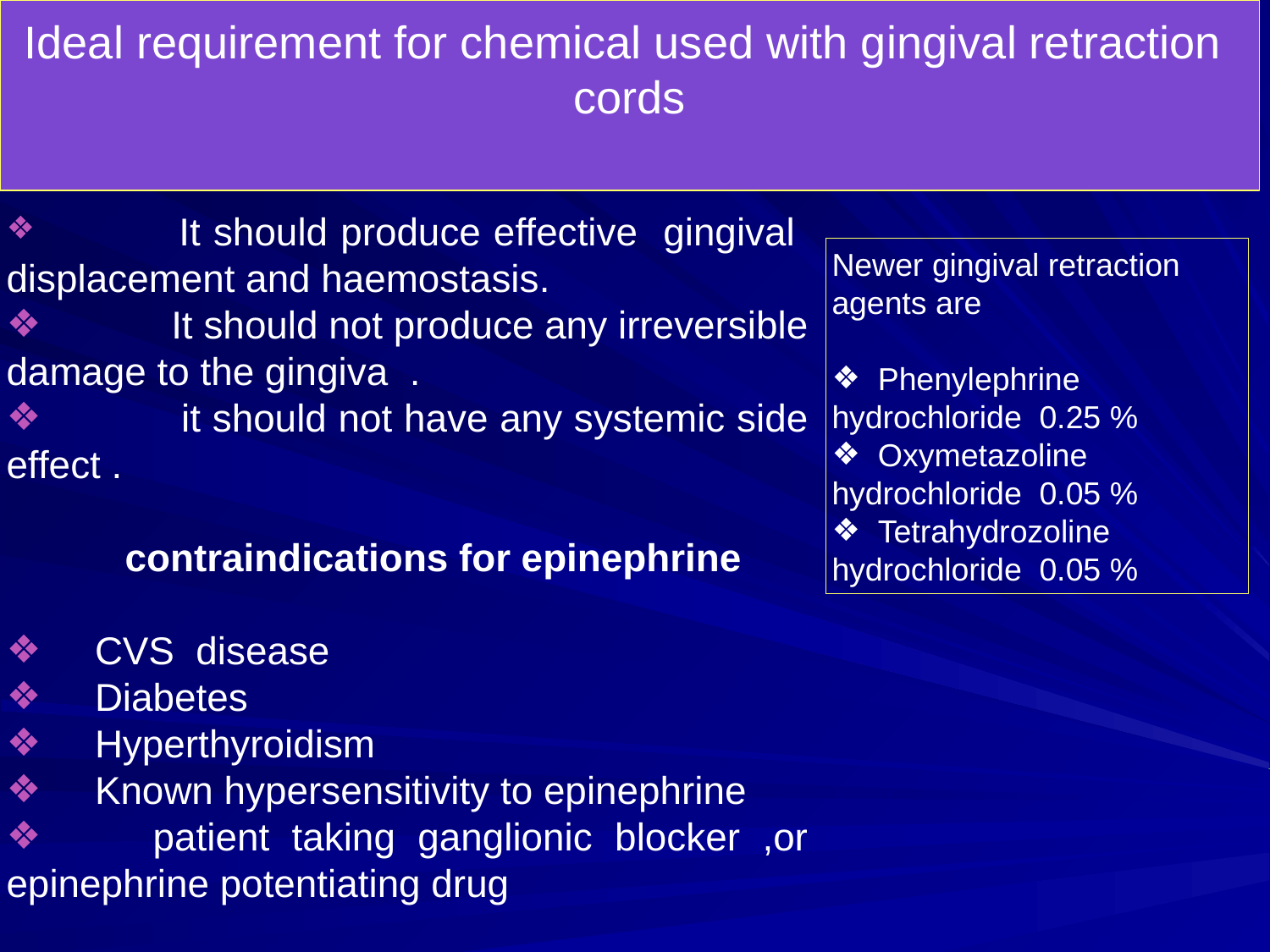

Ideal requirement for chemical used with gingival retraction  cords
            It should produce effective  gingival  displacement and haemostasis.
            It should not produce any irreversible damage to the gingiva  .
            it should not have any systemic side effect .

           contraindications for epinephrine

     CVS  disease
     Diabetes
     Hyperthyroidism
     Known hypersensitivity to epinephrine
     patient taking ganglionic blocker ,or epinephrine potentiating drug
Newer gingival retraction agents are

  Phenylephrine hydrochloride  0.25 %
  Oxymetazoline hydrochloride  0.05 %
  Tetrahydrozoline hydrochloride  0.05 %